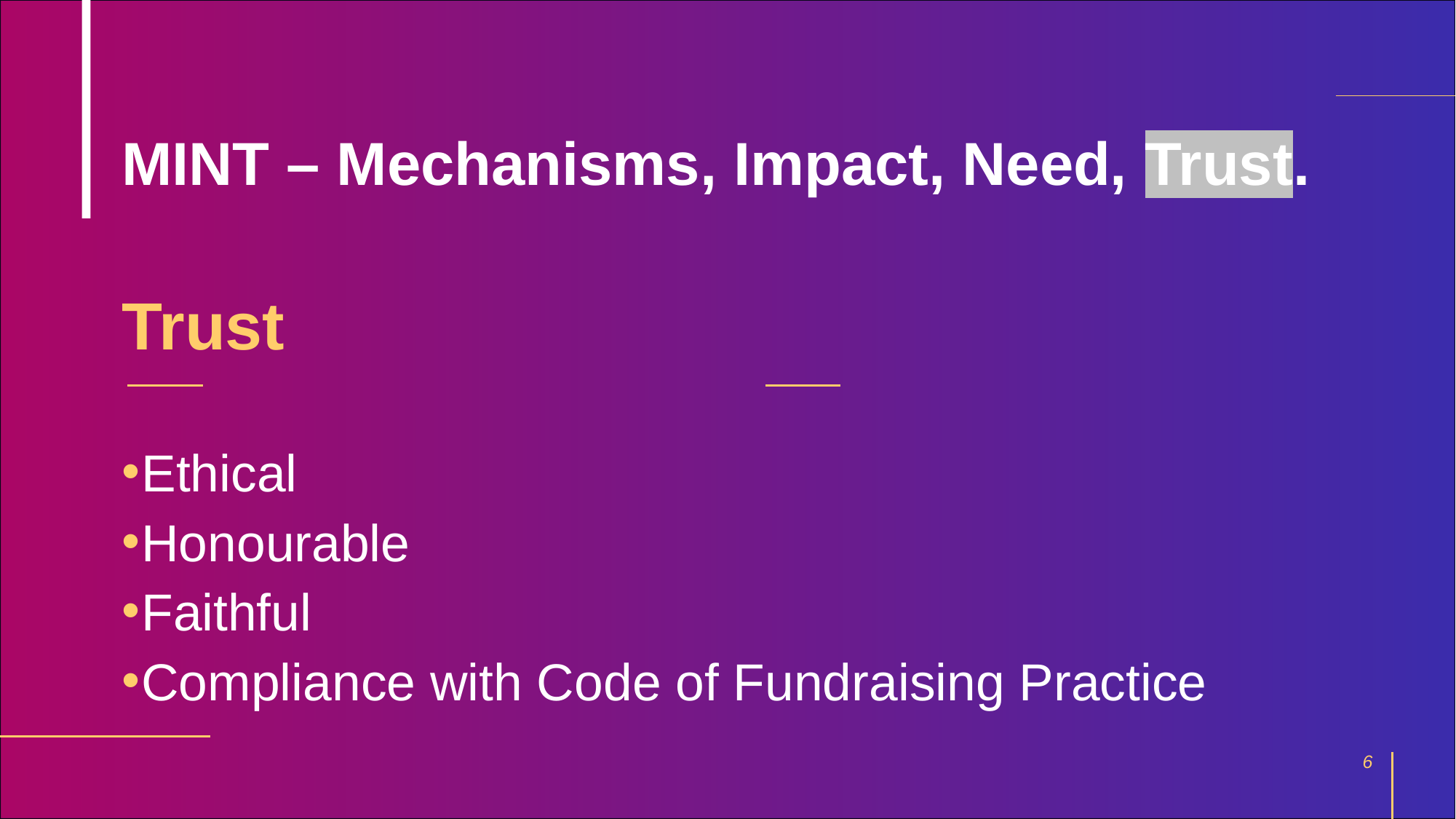

# MINT – Mechanisms, Impact, Need, Trust.
Trust

Ethical
Honourable
Faithful
Compliance with Code of Fundraising Practice

6